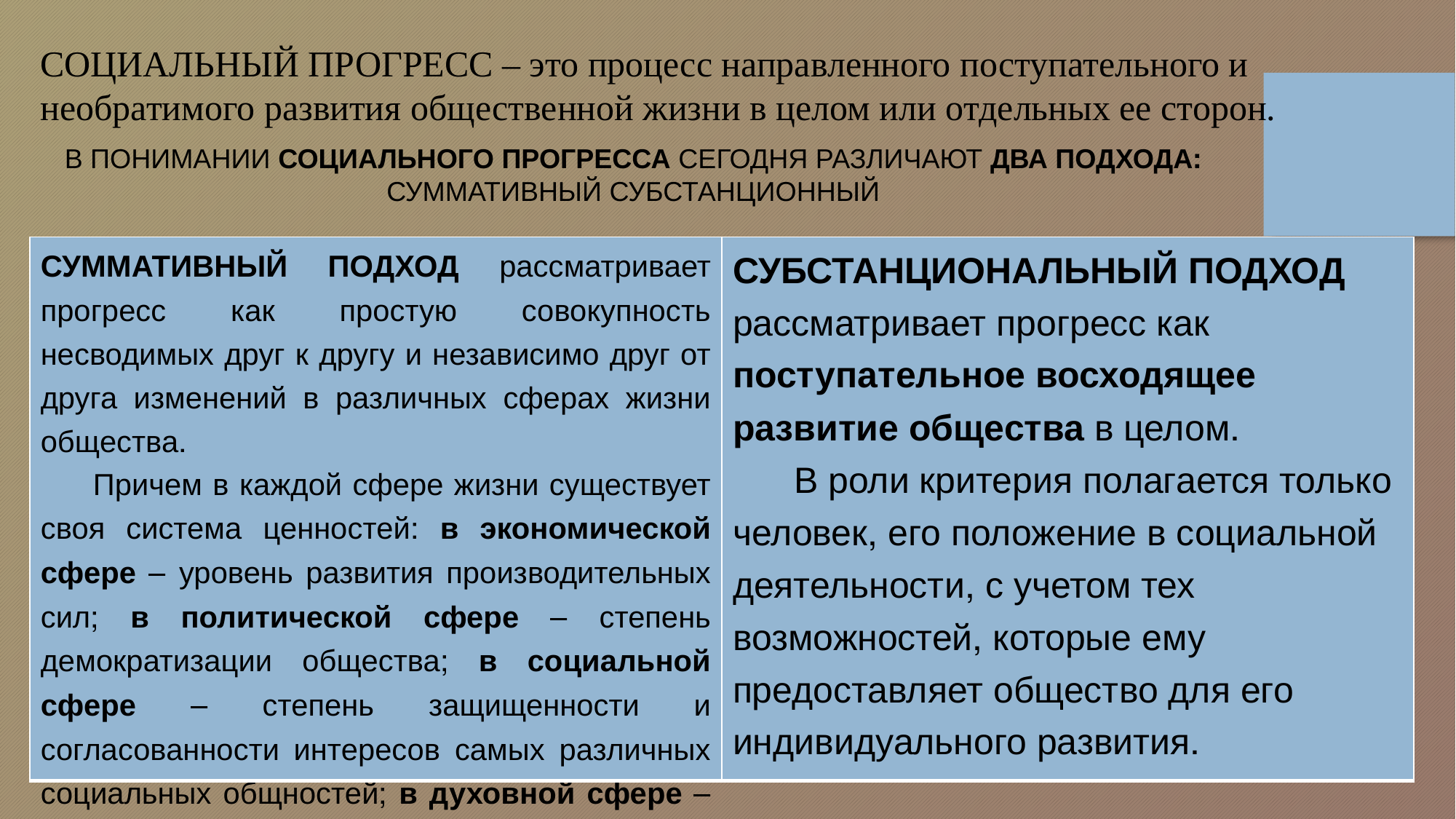

СОЦИАЛЬНЫЙ ПРОГРЕСС – это процесс направленного поступательного и необратимого развития общественной жизни в целом или отдельных ее сторон.
В ПОНИМАНИИ СОЦИАЛЬНОГО ПРОГРЕССА СЕГОДНЯ РАЗЛИЧАЮТ ДВА ПОДХОДА: СУММАТИВНЫЙ СУБСТАНЦИОННЫЙ
| СУММАТИВНЫЙ ПОДХОД рассматривает прогресс как простую совокупность несводимых друг к другу и независимо друг от друга изменений в различных сферах жизни общества. Причем в каждой сфере жизни существует своя система ценностей: в экономической сфере – уровень развития производительных сил; в политической сфере – степень демократизации общества; в социальной сфере – степень защищенности и согласованности интересов самых различных социальных общностей; в духовной сфере – высокий статус нравственных ценностей. | СУБСТАНЦИОНАЛЬНЫЙ ПОДХОД рассматривает прогресс как поступательное восходящее развитие общества в целом. В роли критерия полагается только человек, его положение в социальной деятельности, с учетом тех возможностей, которые ему предоставляет общество для его индивидуального развития. |
| --- | --- |